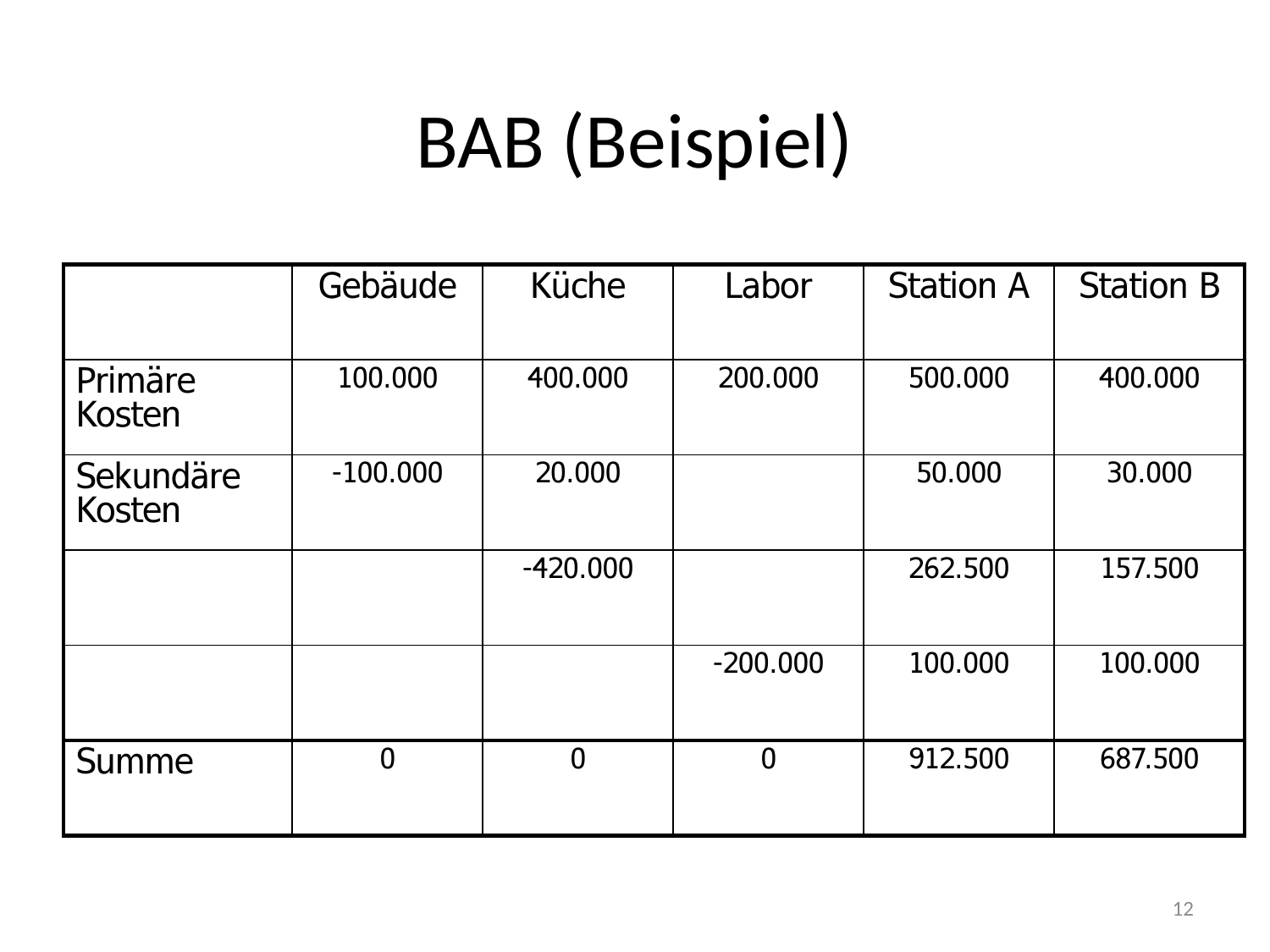

# BAB (Beispiel)
|  | Gebäude | Küche | Labor | Station A | Station B |
| --- | --- | --- | --- | --- | --- |
| Primäre Kosten | 100.000 | 400.000 | 200.000 | 500.000 | 400.000 |
| Sekundäre Kosten | -100.000 | 20.000 |  | 50.000 | 30.000 |
|  |  | -420.000 |  | 262.500 | 157.500 |
|  |  |  | -200.000 | 100.000 | 100.000 |
| Summe | 0 | 0 | 0 | 912.500 | 687.500 |
12